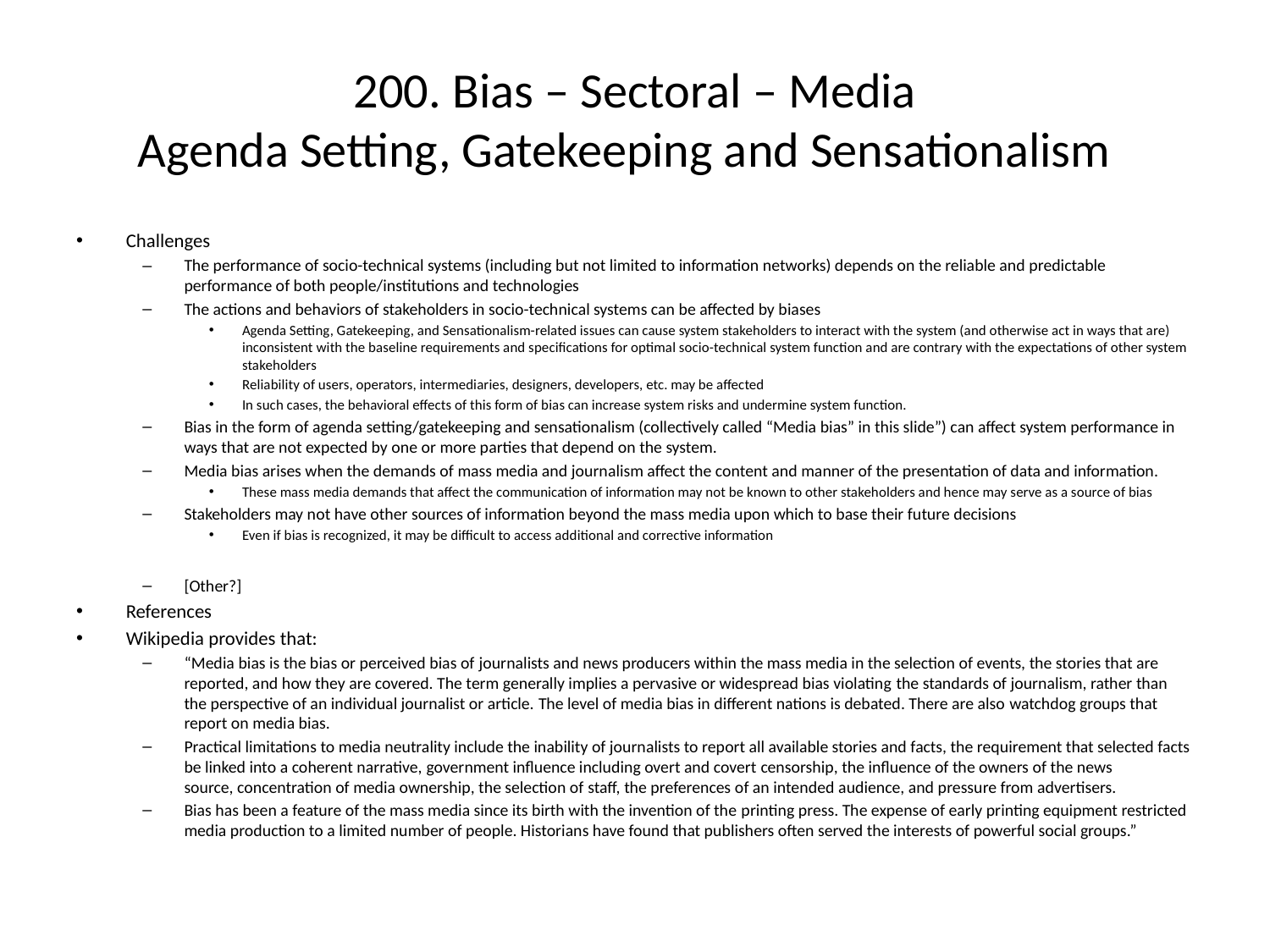

# 200. Bias – Sectoral – Media Agenda Setting, Gatekeeping and Sensationalism
Challenges
The performance of socio-technical systems (including but not limited to information networks) depends on the reliable and predictable performance of both people/institutions and technologies
The actions and behaviors of stakeholders in socio-technical systems can be affected by biases
Agenda Setting, Gatekeeping, and Sensationalism-related issues can cause system stakeholders to interact with the system (and otherwise act in ways that are) inconsistent with the baseline requirements and specifications for optimal socio-technical system function and are contrary with the expectations of other system stakeholders
Reliability of users, operators, intermediaries, designers, developers, etc. may be affected
In such cases, the behavioral effects of this form of bias can increase system risks and undermine system function.
Bias in the form of agenda setting/gatekeeping and sensationalism (collectively called “Media bias” in this slide”) can affect system performance in ways that are not expected by one or more parties that depend on the system.
Media bias arises when the demands of mass media and journalism affect the content and manner of the presentation of data and information.
These mass media demands that affect the communication of information may not be known to other stakeholders and hence may serve as a source of bias
Stakeholders may not have other sources of information beyond the mass media upon which to base their future decisions
Even if bias is recognized, it may be difficult to access additional and corrective information

[Other?]
References
Wikipedia provides that:
“Media bias is the bias or perceived bias of journalists and news producers within the mass media in the selection of events, the stories that are reported, and how they are covered. The term generally implies a pervasive or widespread bias violating the standards of journalism, rather than the perspective of an individual journalist or article. The level of media bias in different nations is debated. There are also watchdog groups that report on media bias.
Practical limitations to media neutrality include the inability of journalists to report all available stories and facts, the requirement that selected facts be linked into a coherent narrative, government influence including overt and covert censorship, the influence of the owners of the news source, concentration of media ownership, the selection of staff, the preferences of an intended audience, and pressure from advertisers.
Bias has been a feature of the mass media since its birth with the invention of the printing press. The expense of early printing equipment restricted media production to a limited number of people. Historians have found that publishers often served the interests of powerful social groups.”